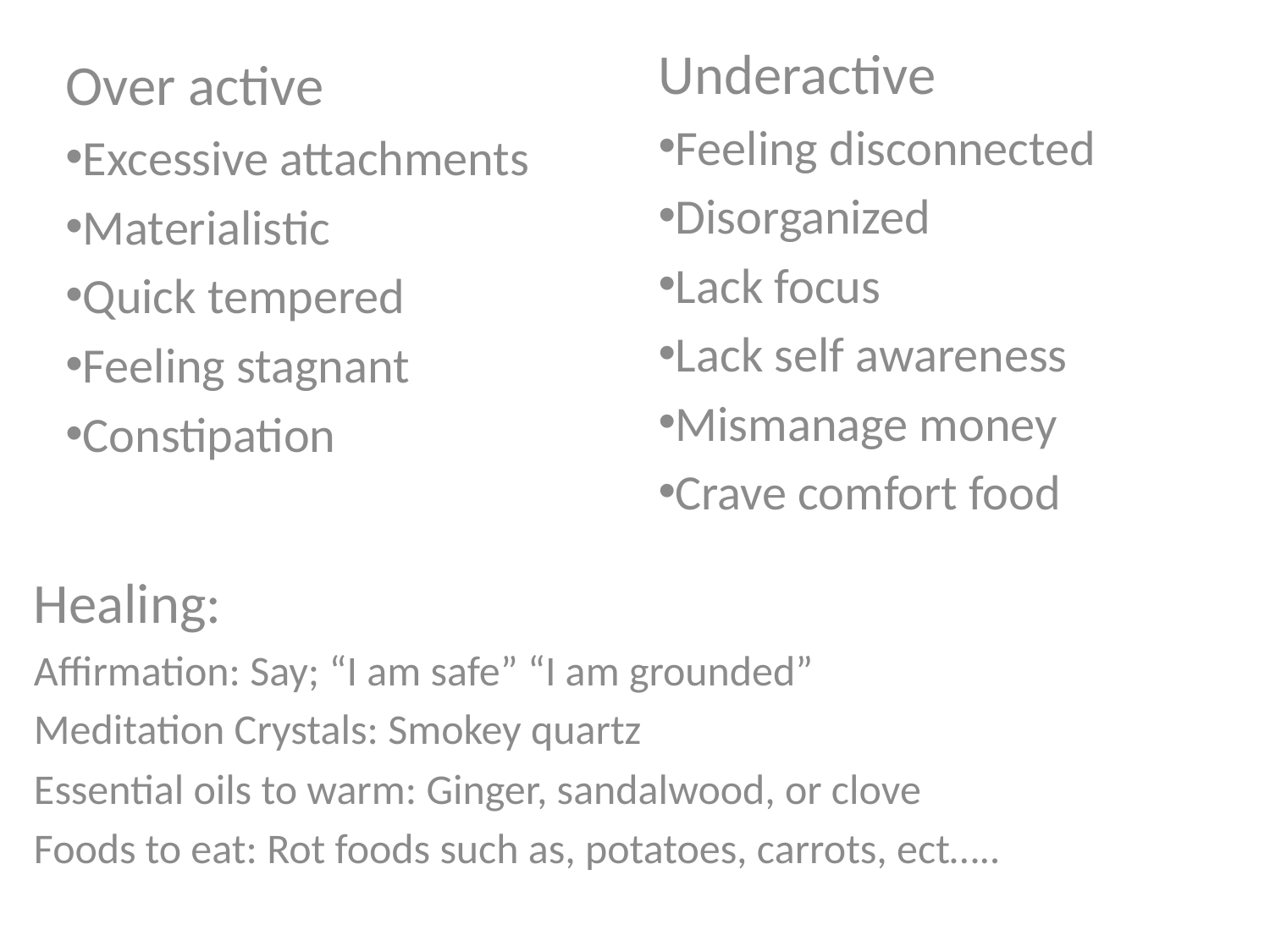

Underactive
Feeling disconnected
Disorganized
Lack focus
Lack self awareness
Mismanage money
Crave comfort food
Over active
Excessive attachments
Materialistic
Quick tempered
Feeling stagnant
Constipation

Healing:
Affirmation: Say; “I am safe” “I am grounded”
Meditation Crystals: Smokey quartz
Essential oils to warm: Ginger, sandalwood, or clove
Foods to eat: Rot foods such as, potatoes, carrots, ect…..